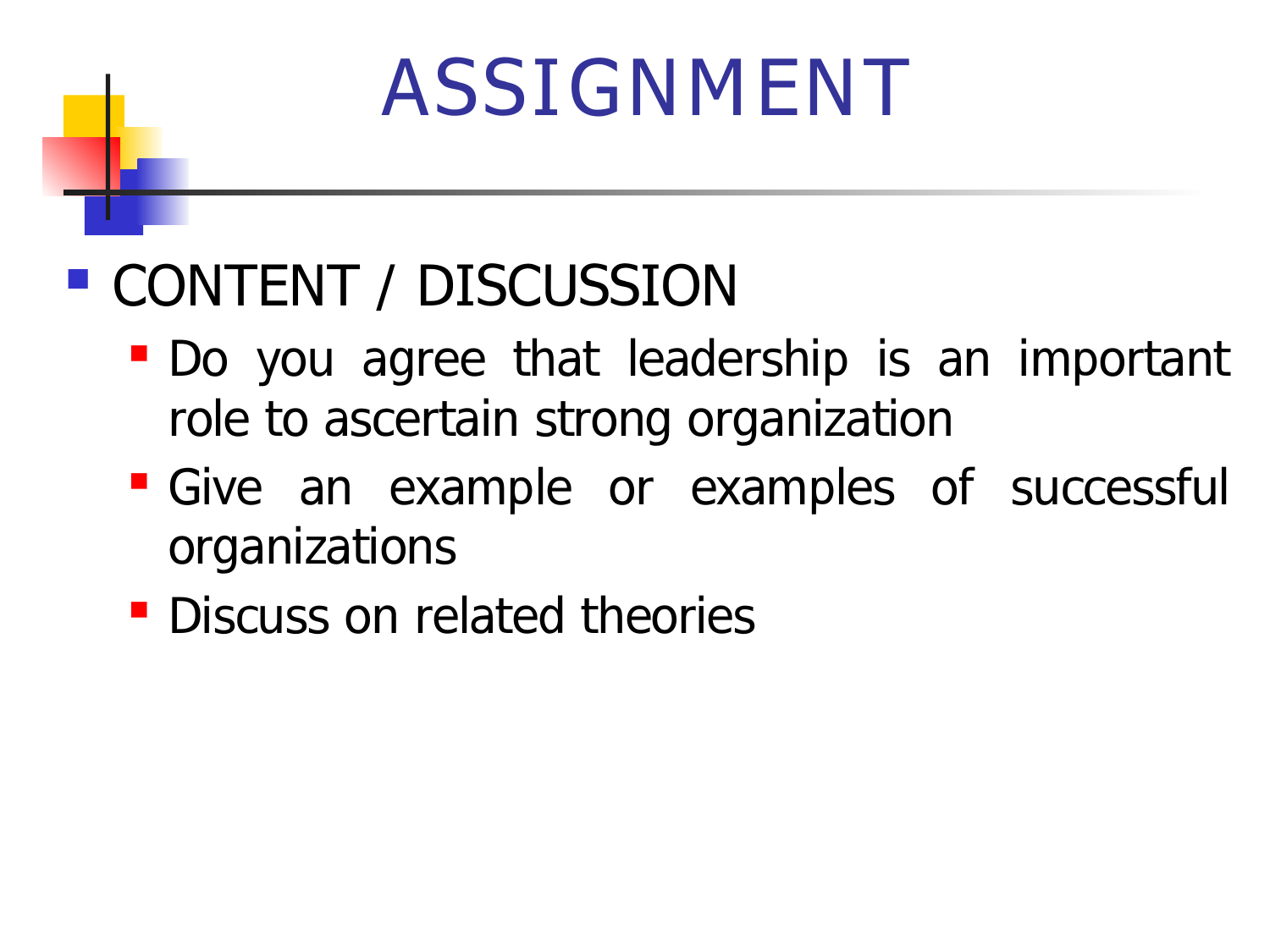

# ASSIGNMENT
CONTENT / DISCUSSION
Do you agree that leadership is an important role to ascertain strong organization
Give an example or examples of successful organizations
Discuss on related theories